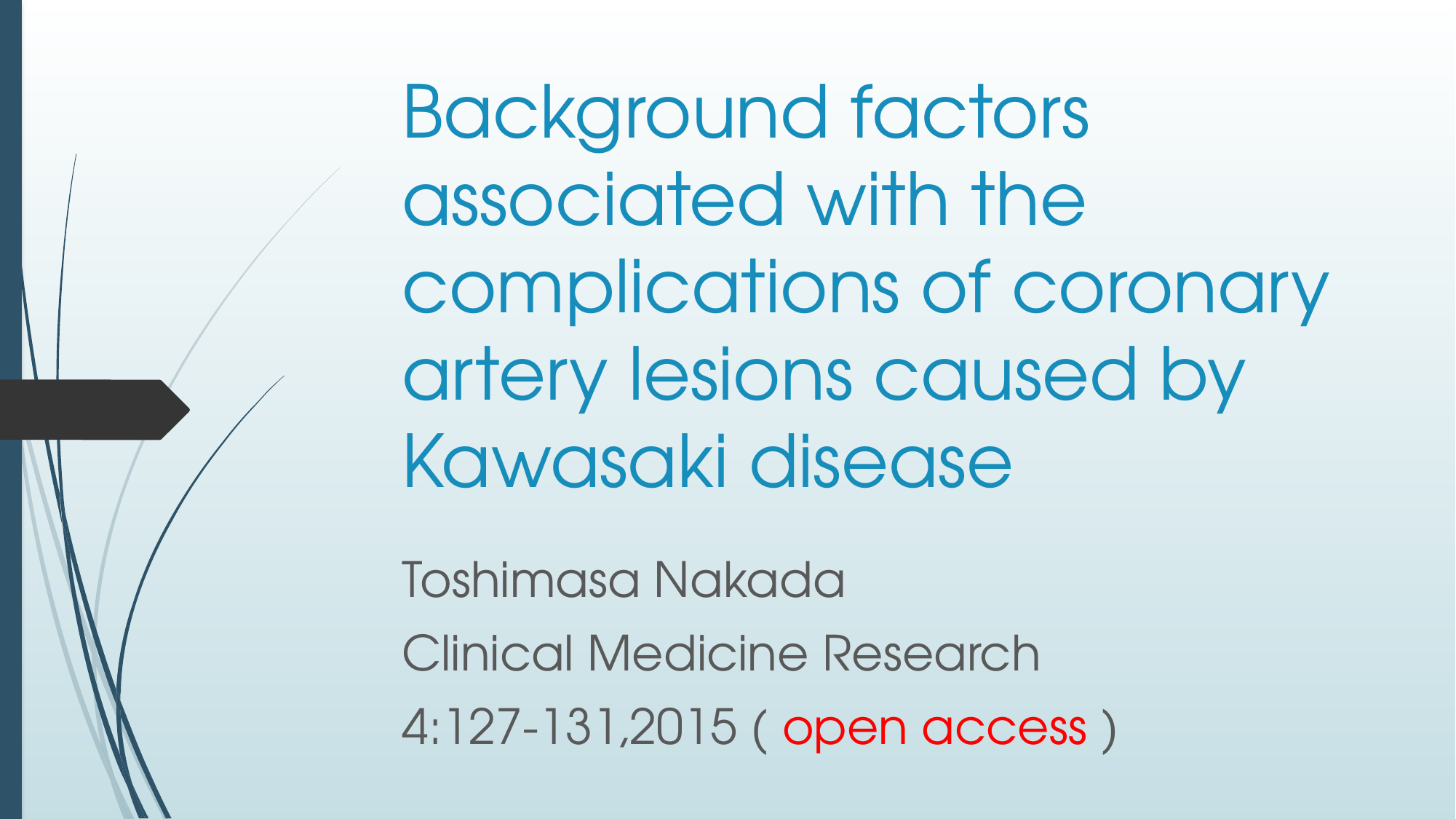

# Background factors associated with the complications of coronary artery lesions caused by Kawasaki disease
Toshimasa Nakada
Clinical Medicine Research
4:127-131,2015 ( open access )